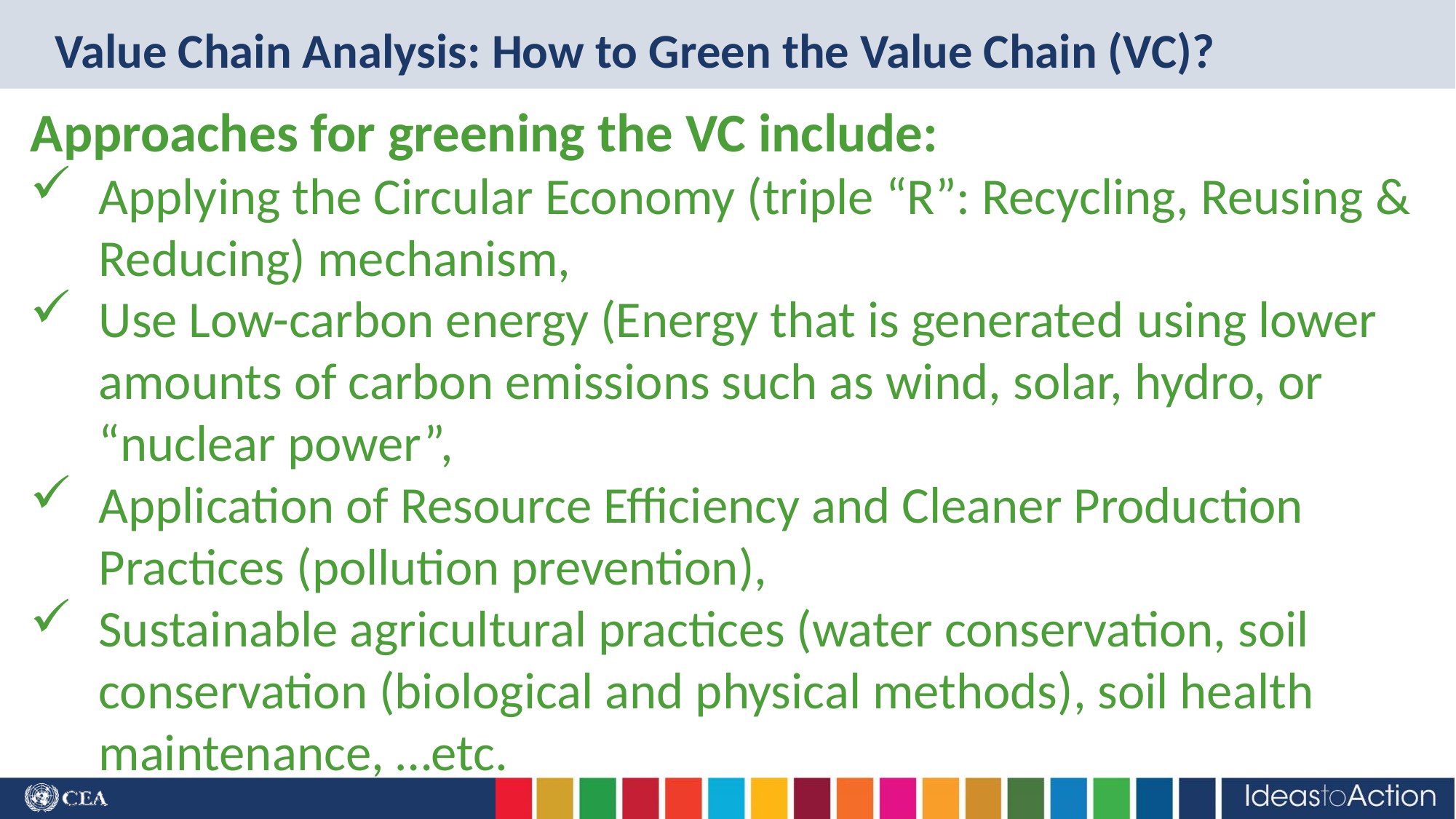

# Value Chain Analysis: How to Green the Value Chain (VC)?
Approaches for greening the VC include:
Applying the Circular Economy (triple “R”: Recycling, Reusing & Reducing) mechanism,
Use Low-carbon energy (Energy that is generated using lower amounts of carbon emissions such as wind, solar, hydro, or “nuclear power”,
Application of Resource Efficiency and Cleaner Production Practices (pollution prevention),
Sustainable agricultural practices (water conservation, soil conservation (biological and physical methods), soil health maintenance, …etc.